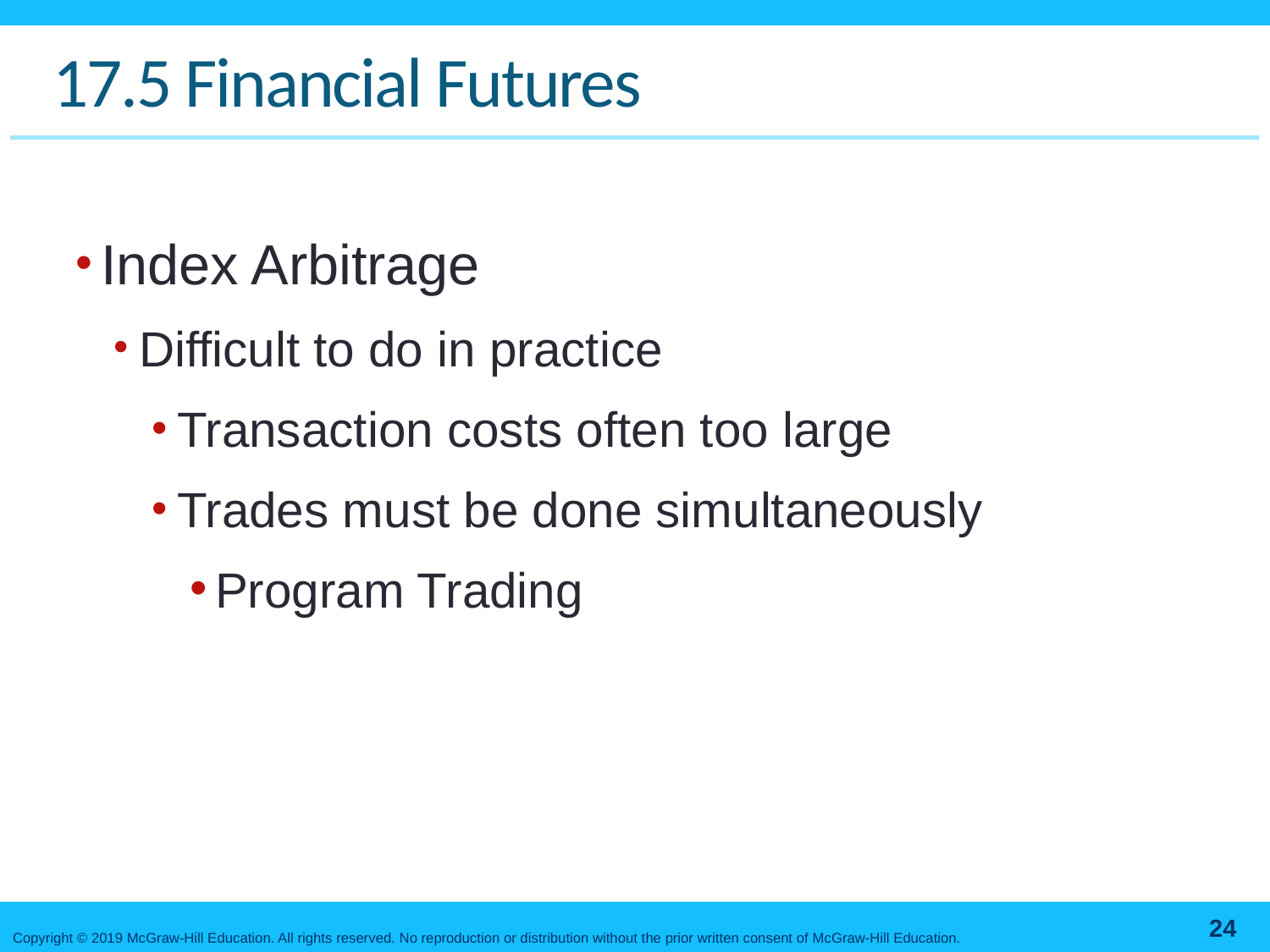

# 17.5 Financial Futures
Index Arbitrage
Difficult to do in practice
Transaction costs often too large
Trades must be done simultaneously
Program Trading